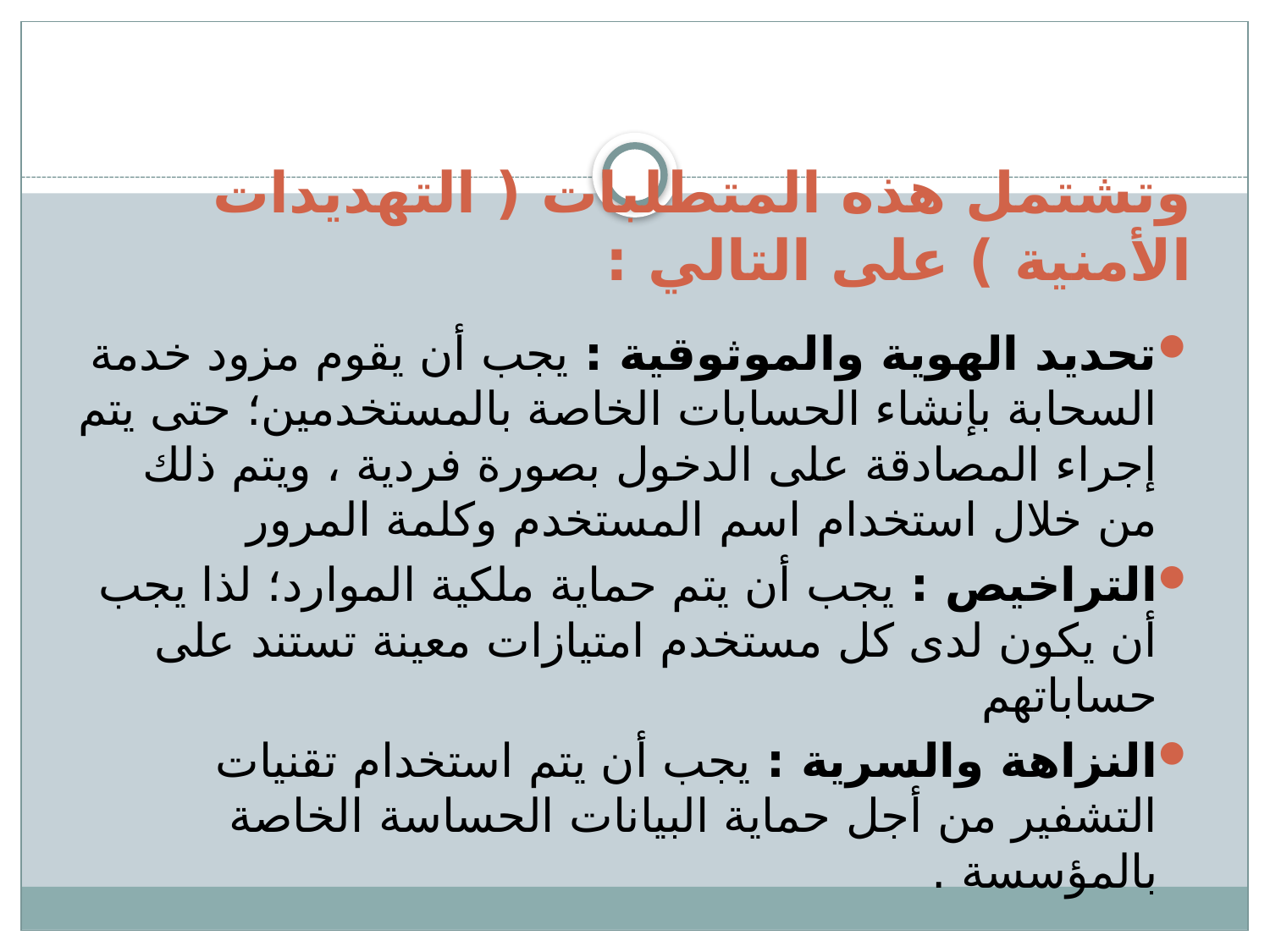

وتشتمل هذه المتطلبات ( التهديدات الأمنية ) على التالي :

تحديد الهوية والموثوقية : يجب أن يقوم مزود خدمة السحابة بإنشاء الحسابات الخاصة بالمستخدمين؛ حتى يتم إجراء المصادقة على الدخول بصورة فردية ، ويتم ذلك من خلال استخدام اسم المستخدم وكلمة المرور
التراخيص : يجب أن يتم حماية ملكية الموارد؛ لذا يجب أن يكون لدى كل مستخدم امتيازات معينة تستند على حساباتهم
النزاهة والسرية : يجب أن يتم استخدام تقنيات التشفير من أجل حماية البيانات الحساسة الخاصة بالمؤسسة .